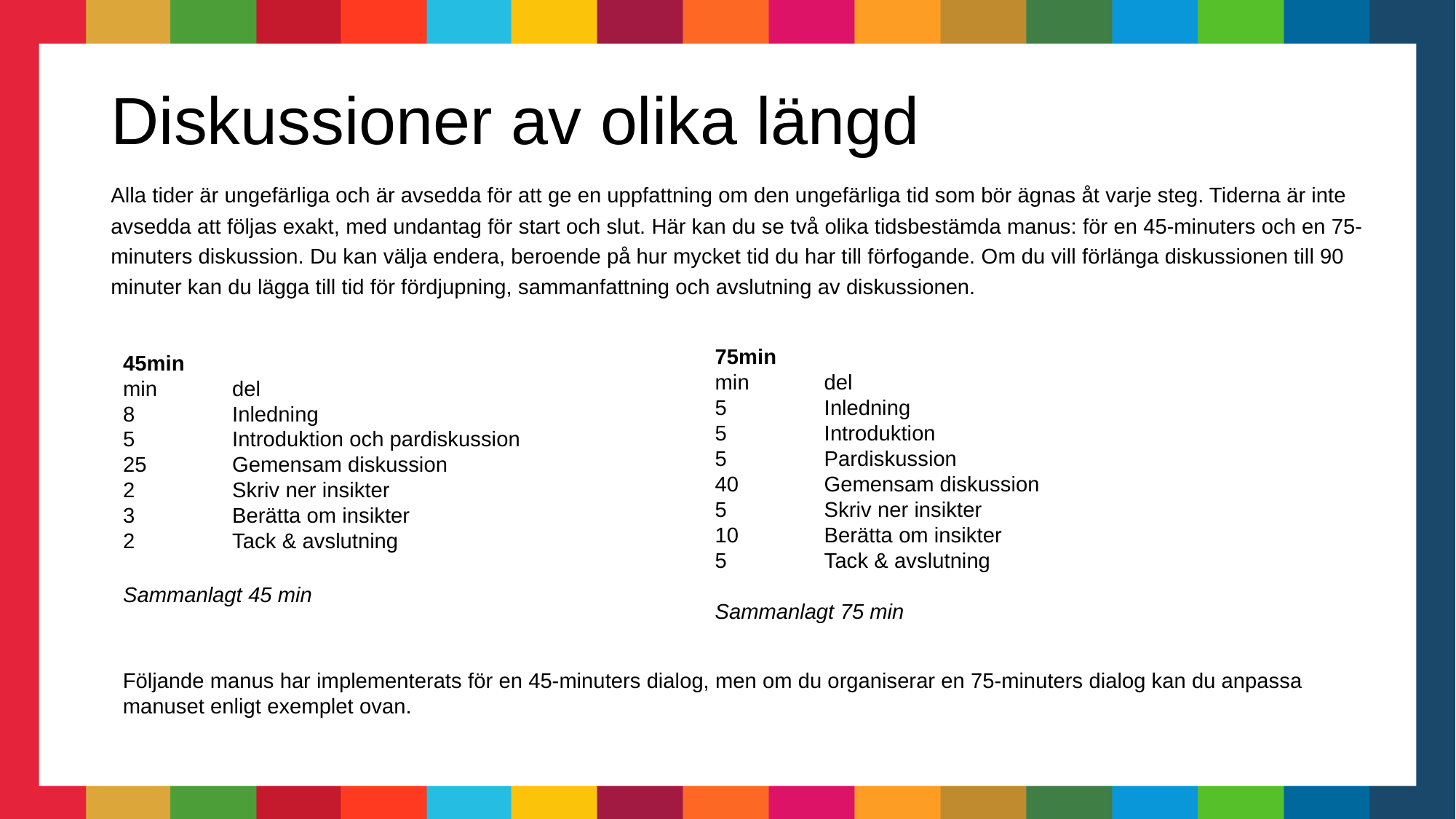

# Diskussioner av olika längd
Alla tider är ungefärliga och är avsedda för att ge en uppfattning om den ungefärliga tid som bör ägnas åt varje steg. Tiderna är inte avsedda att följas exakt, med undantag för start och slut. Här kan du se två olika tidsbestämda manus: för en 45-minuters och en 75-minuters diskussion. Du kan välja endera, beroende på hur mycket tid du har till förfogande. Om du vill förlänga diskussionen till 90 minuter kan du lägga till tid för fördjupning, sammanfattning och avslutning av diskussionen.

45min
min	del
8 	Inledning
5	Introduktion och pardiskussion
25 	Gemensam diskussion
2 	Skriv ner insikter
3	Berätta om insikter
2	Tack & avslutning

Sammanlagt 45 min
75min
min	del
5	Inledning
5	Introduktion
5 	Pardiskussion
40	Gemensam diskussion
5	Skriv ner insikter
10	Berätta om insikter
5	Tack & avslutning

Sammanlagt 75 min
Följande manus har implementerats för en 45-minuters dialog, men om du organiserar en 75-minuters dialog kan du anpassa manuset enligt exemplet ovan.